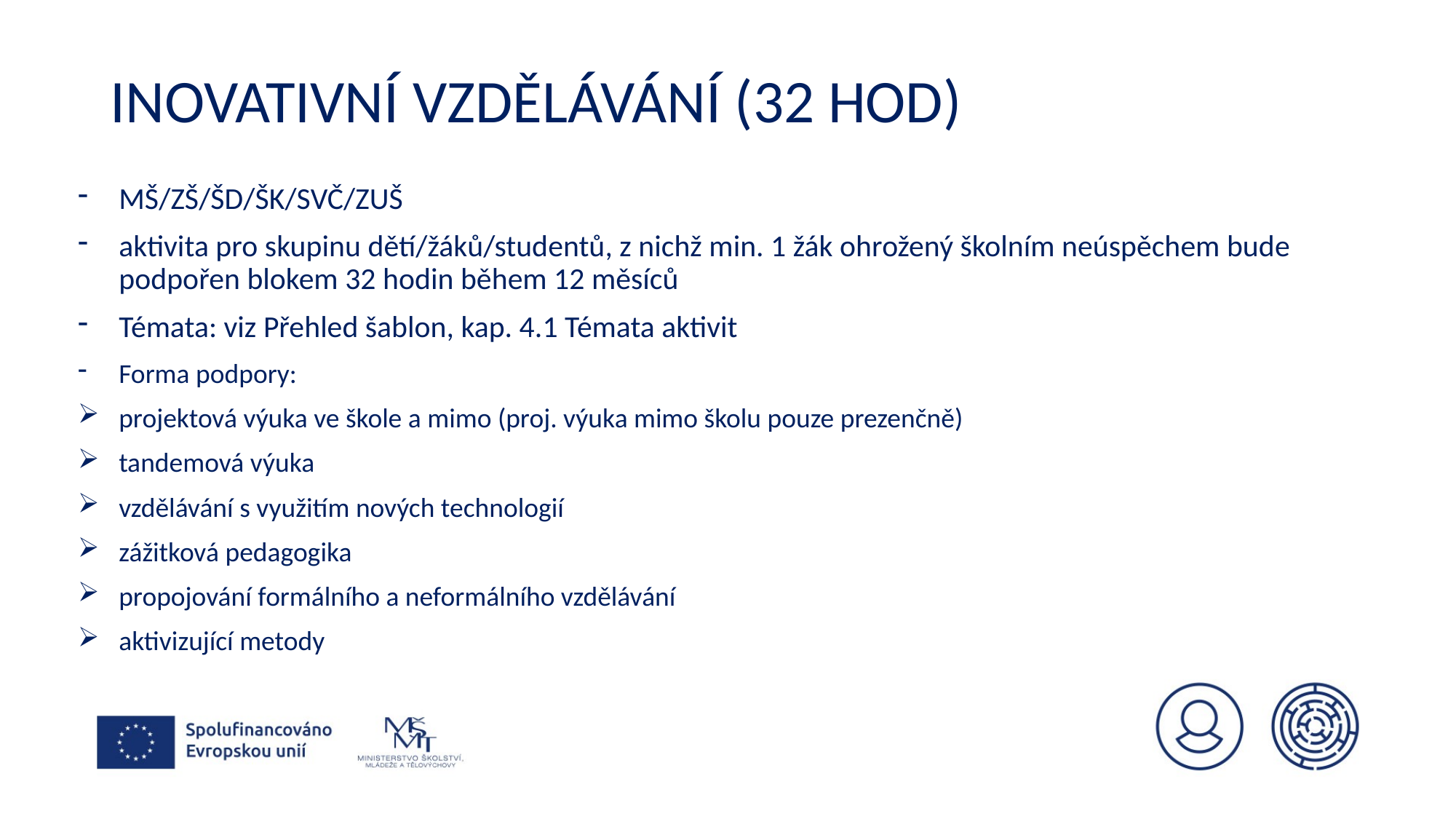

# Inovativní vzdělávání (32 hod)
MŠ/ZŠ/ŠD/ŠK/SVČ/ZUŠ
aktivita pro skupinu dětí/žáků/studentů, z nichž min. 1 žák ohrožený školním neúspěchem bude podpořen blokem 32 hodin během 12 měsíců
Témata: viz Přehled šablon, kap. 4.1 Témata aktivit
Forma podpory:
projektová výuka ve škole a mimo (proj. výuka mimo školu pouze prezenčně)
tandemová výuka
vzdělávání s využitím nových technologií
zážitková pedagogika
propojování formálního a neformálního vzdělávání
aktivizující metody